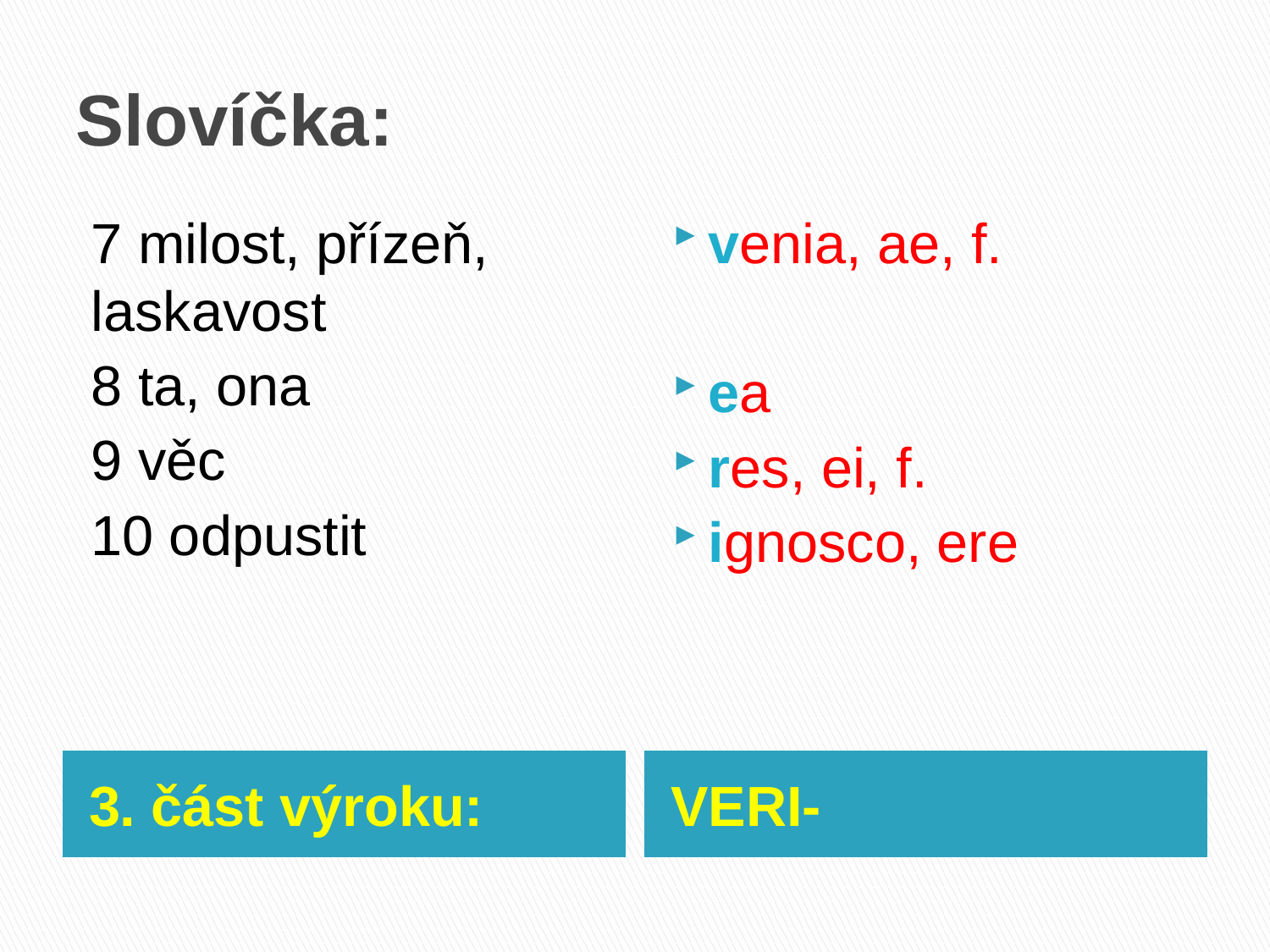

# Slovíčka:
7 milost, přízeň, laskavost
8 ta, ona
9 věc
10 odpustit
venia, ae, f.

ea
res, ei, f.
ignosco, ere
3. část výroku:
VERI-